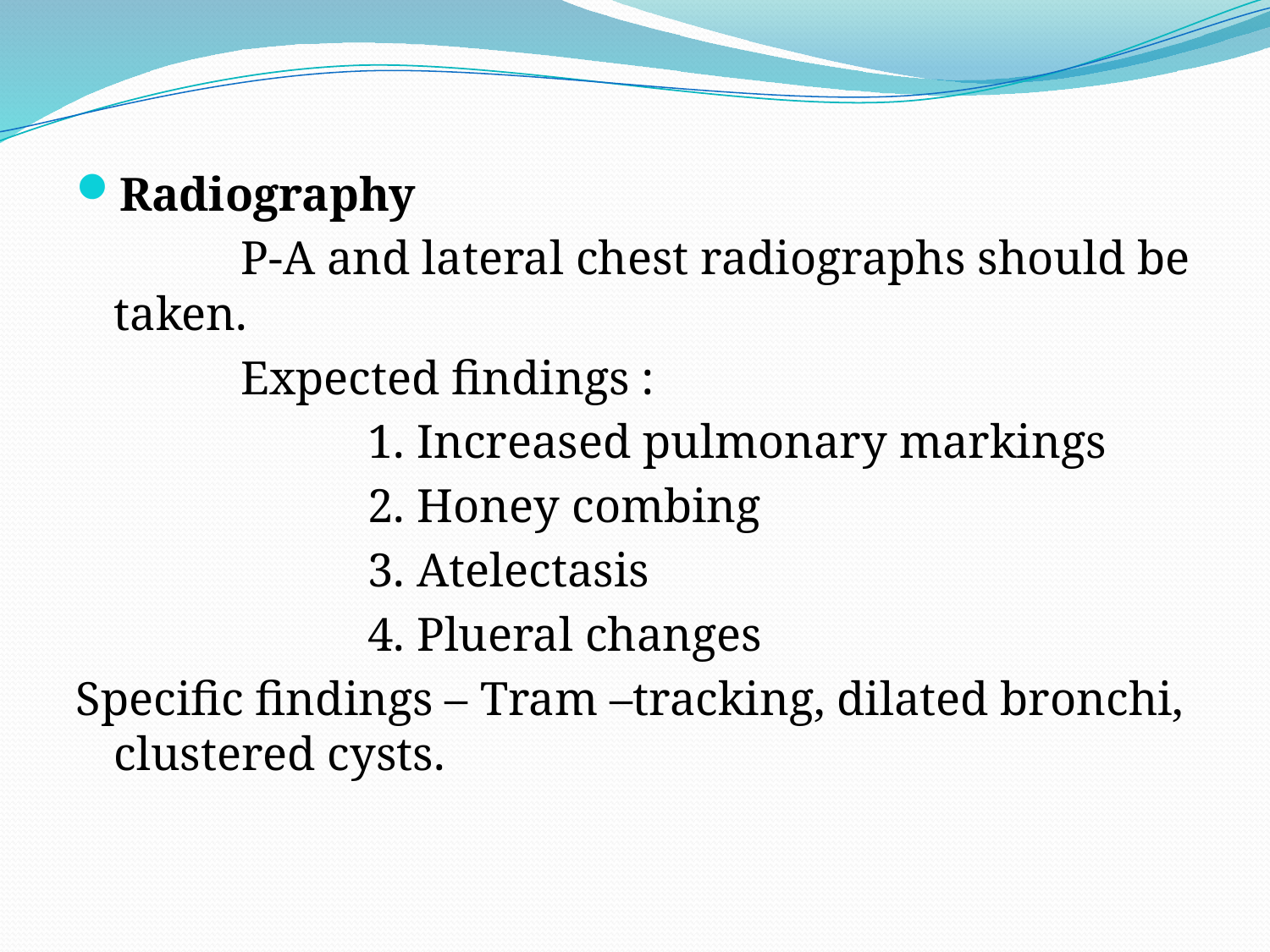

Radiography
		P-A and lateral chest radiographs should be taken.
		Expected findings :
			1. Increased pulmonary markings
			2. Honey combing
			3. Atelectasis
			4. Plueral changes
Specific findings – Tram –tracking, dilated bronchi, clustered cysts.